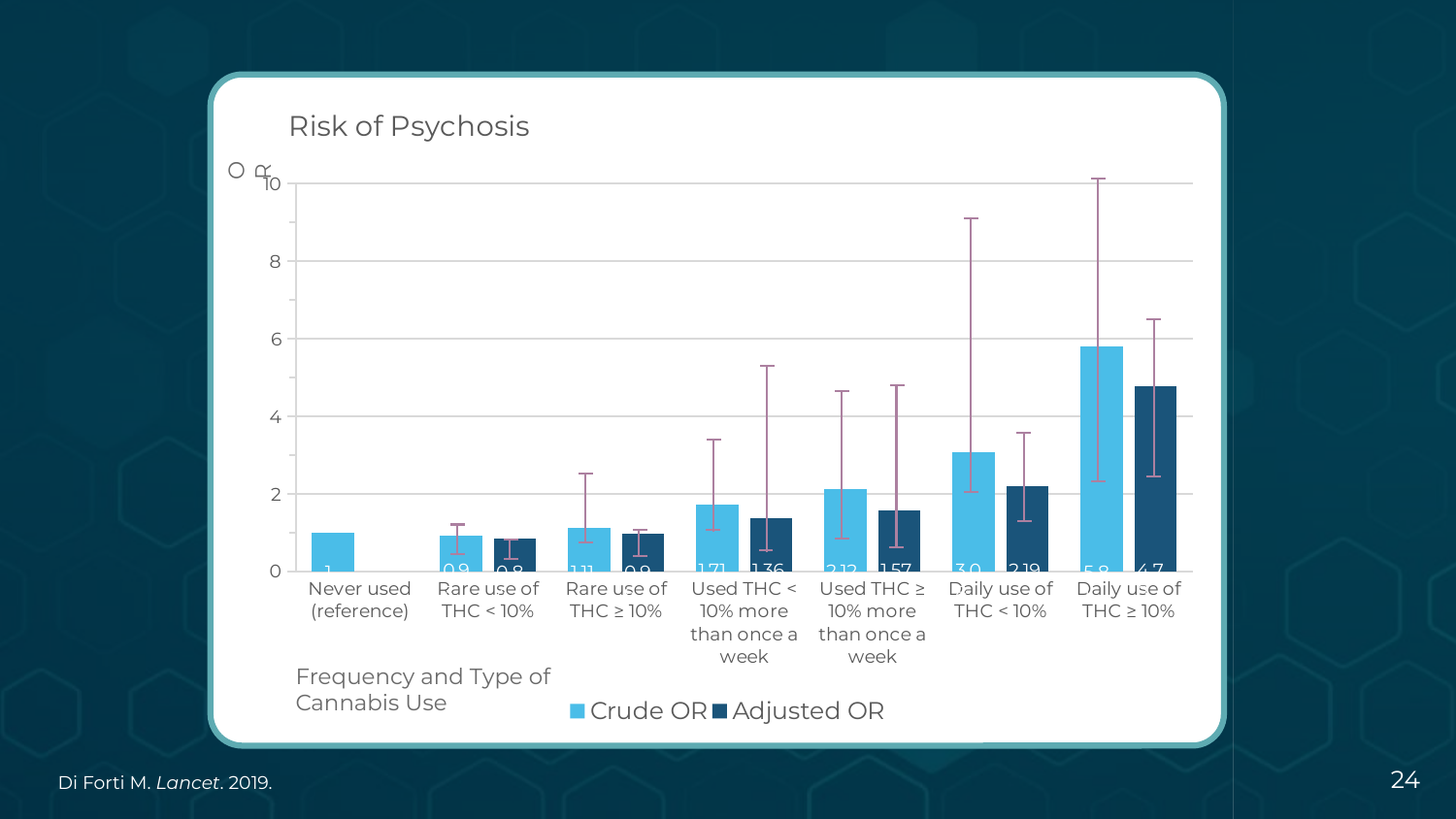

### Chart: Risk of Psychosis

| Category | Crude OR | Adjusted OR |
|---|---|---|
| Never used (reference) | 1.0 | None |
| Rare use of THC < 10% | 0.93 | 0.84 |
| Rare use of THC ≥ 10% | 1.11 | 0.96 |
| Used THC < 10% more than once a week | 1.71 | 1.36 |
| Used THC ≥ 10% more than once a week | 2.12 | 1.57 |
| Daily use of THC < 10% | 3.08 | 2.19 |
| Daily use of THC ≥ 10% | 5.81 | 4.78 |
OR

4.78

1.36

1.57

3.08

1.71

0.93

2.19

2.12

1.11

0.84

0.96

1

5.81

Frequency and Type of Cannabis Use

Di Forti M. Lancet. 2019.